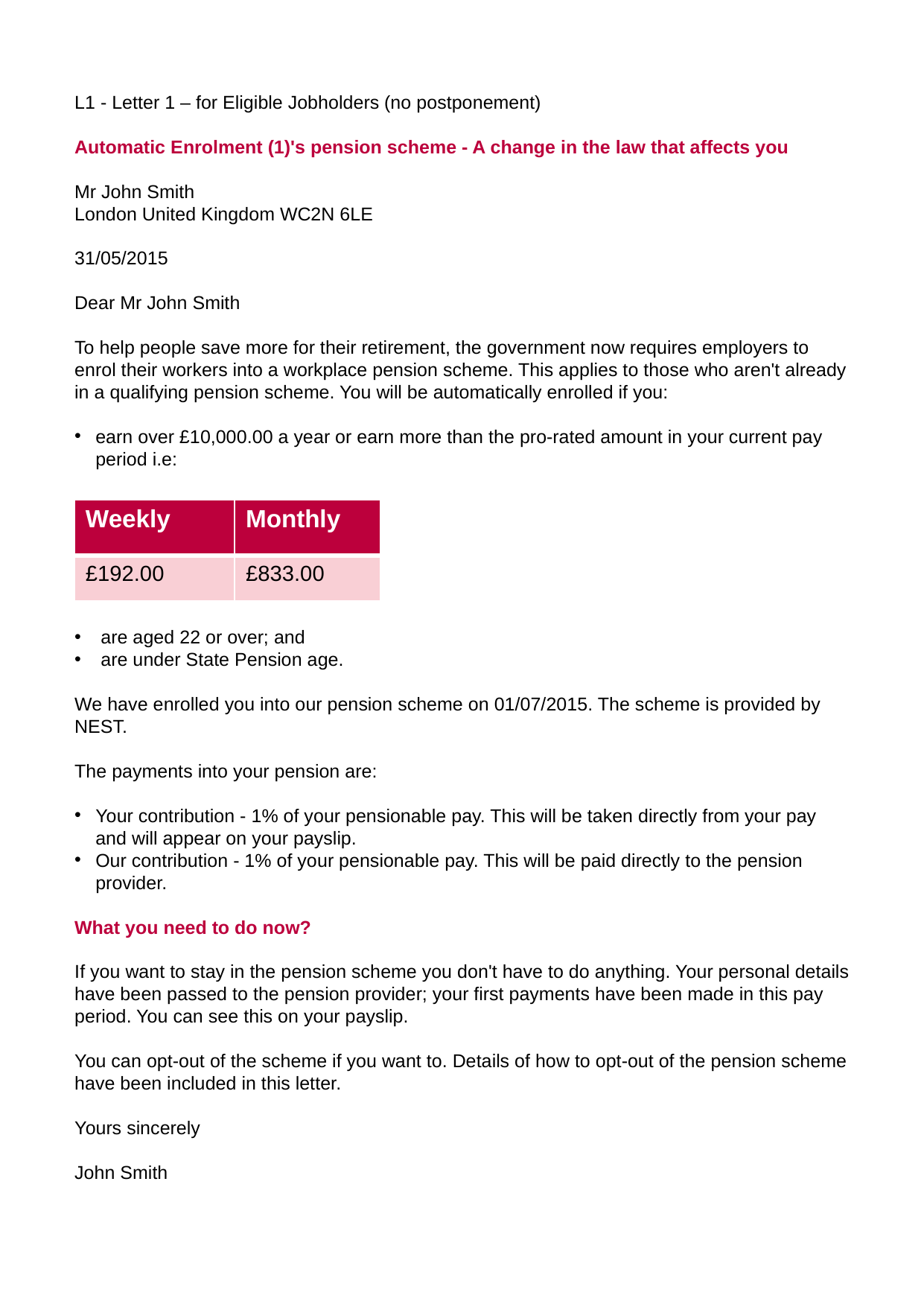

L1 - Letter 1 – for Eligible Jobholders (no postponement)

Automatic Enrolment (1)'s pension scheme - A change in the law that affects you

Mr John Smith
London United Kingdom WC2N 6LE

31/05/2015

Dear Mr John Smith

To help people save more for their retirement, the government now requires employers to enrol their workers into a workplace pension scheme. This applies to those who aren't already in a qualifying pension scheme. You will be automatically enrolled if you:

earn over £10,000.00 a year or earn more than the pro-rated amount in your current pay period i.e:

 are aged 22 or over; and
 are under State Pension age.

We have enrolled you into our pension scheme on 01/07/2015. The scheme is provided by NEST.

The payments into your pension are:

Your contribution - 1% of your pensionable pay. This will be taken directly from your pay and will appear on your payslip.
Our contribution - 1% of your pensionable pay. This will be paid directly to the pension provider.

What you need to do now?

If you want to stay in the pension scheme you don't have to do anything. Your personal details have been passed to the pension provider; your first payments have been made in this pay period. You can see this on your payslip.

You can opt-out of the scheme if you want to. Details of how to opt-out of the pension scheme have been included in this letter.

Yours sincerely

John Smith

| Weekly | Monthly |
| --- | --- |
| £192.00 | £833.00 |